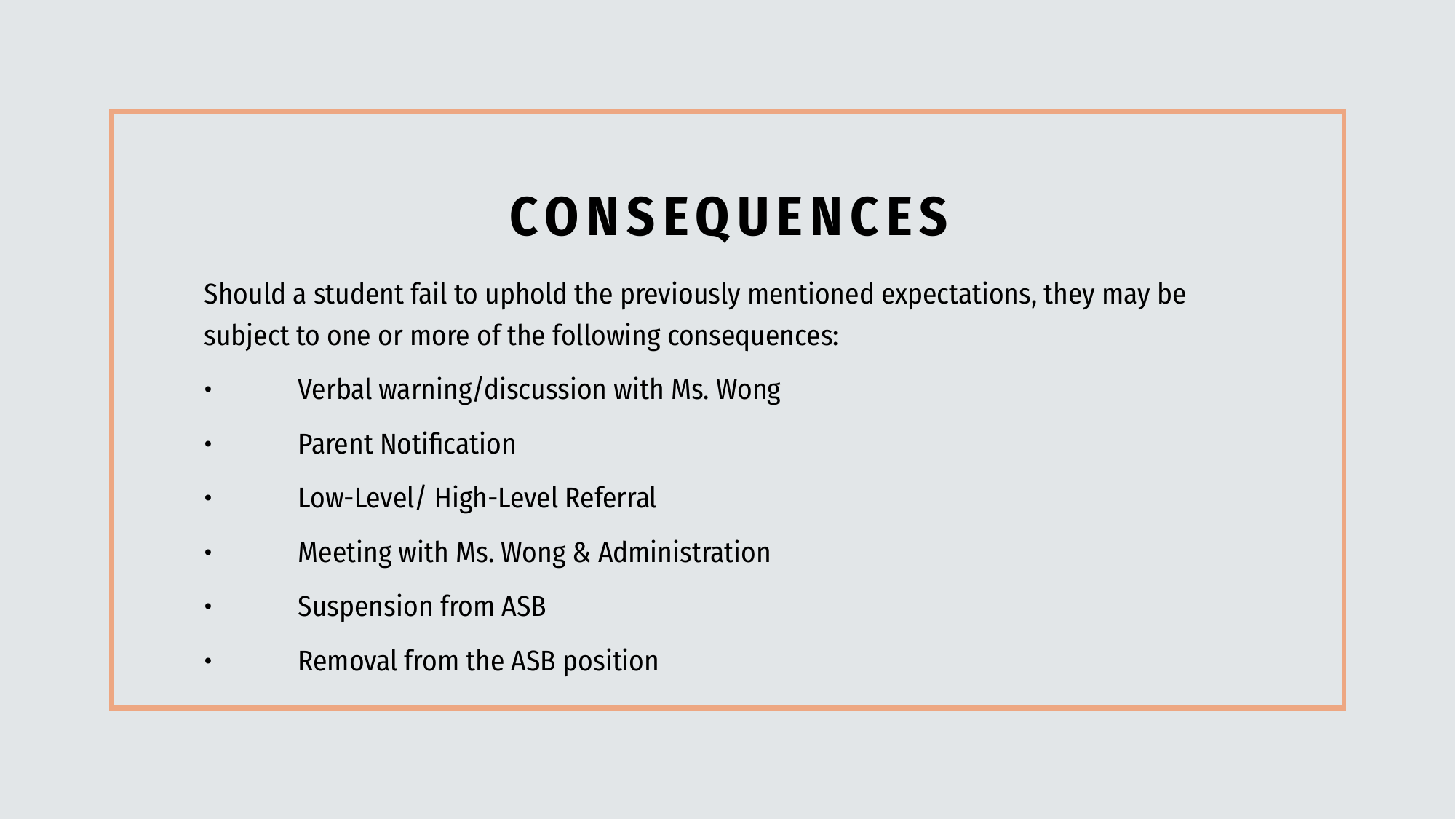

# Consequences
Should a student fail to uphold the previously mentioned expectations, they may be subject to one or more of the following consequences:
•	Verbal warning/discussion with Ms. Wong
•	Parent Notification
•	Low-Level/ High-Level Referral
•	Meeting with Ms. Wong & Administration
•	Suspension from ASB
•	Removal from the ASB position